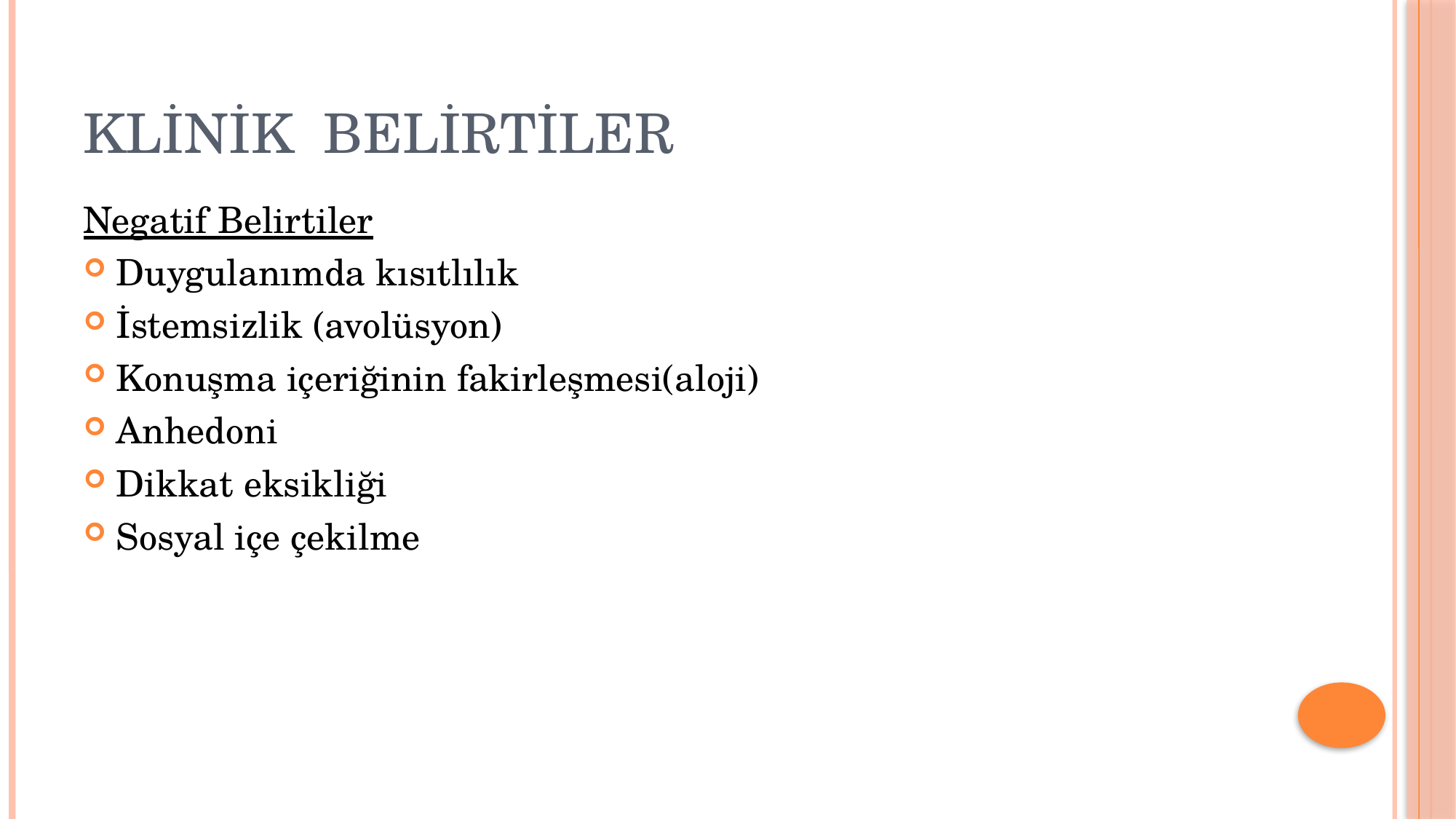

# KLİNİK  BELİRTİLER
Negatif Belirtiler
Duygulanımda kısıtlılık
İstemsizlik (avolüsyon)
Konuşma içeriğinin fakirleşmesi(aloji)
Anhedoni
Dikkat eksikliği
Sosyal içe çekilme